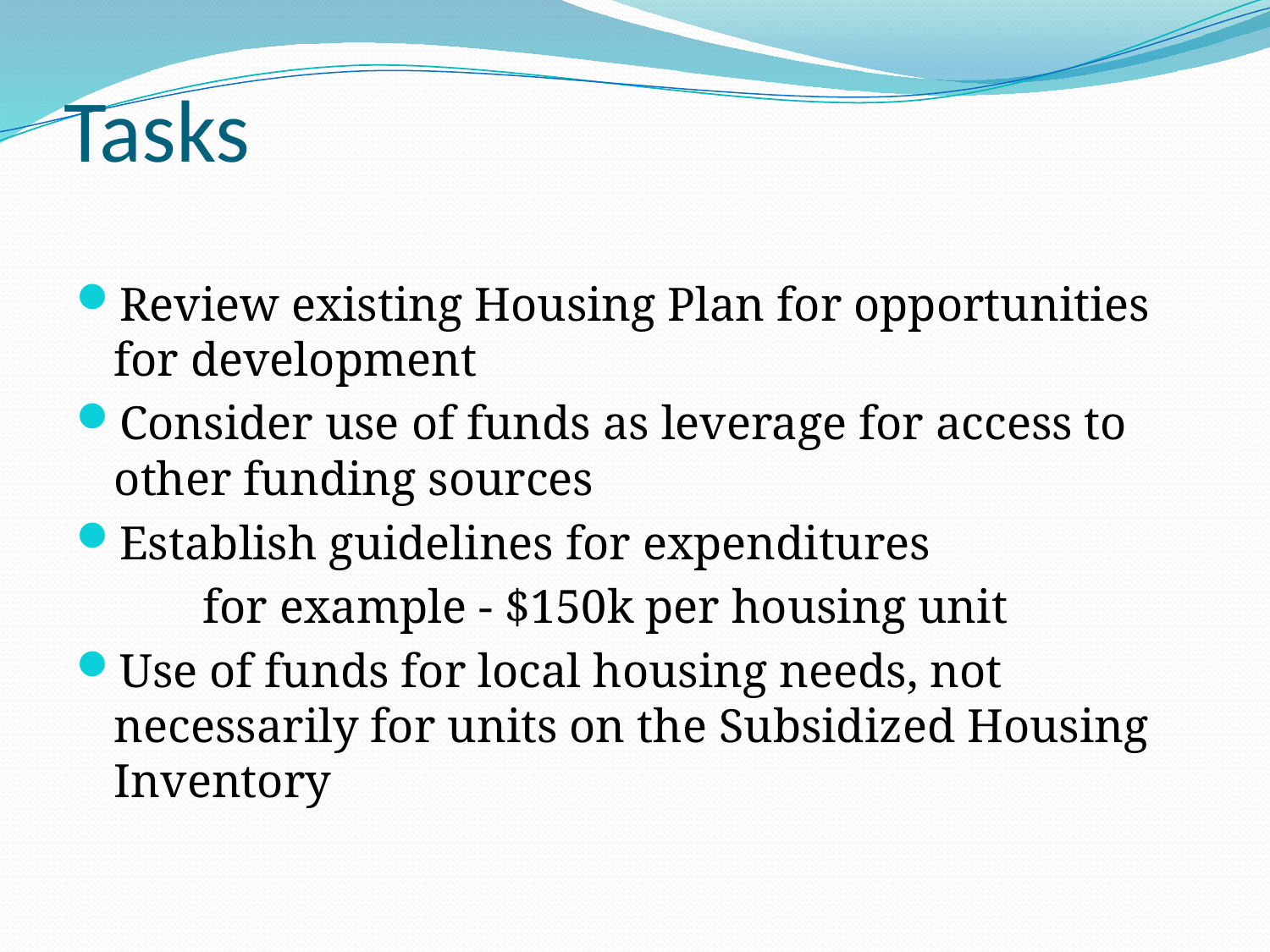

# Tasks
Review existing Housing Plan for opportunities for development
Consider use of funds as leverage for access to other funding sources
Establish guidelines for expenditures
	for example - $150k per housing unit
Use of funds for local housing needs, not necessarily for units on the Subsidized Housing Inventory